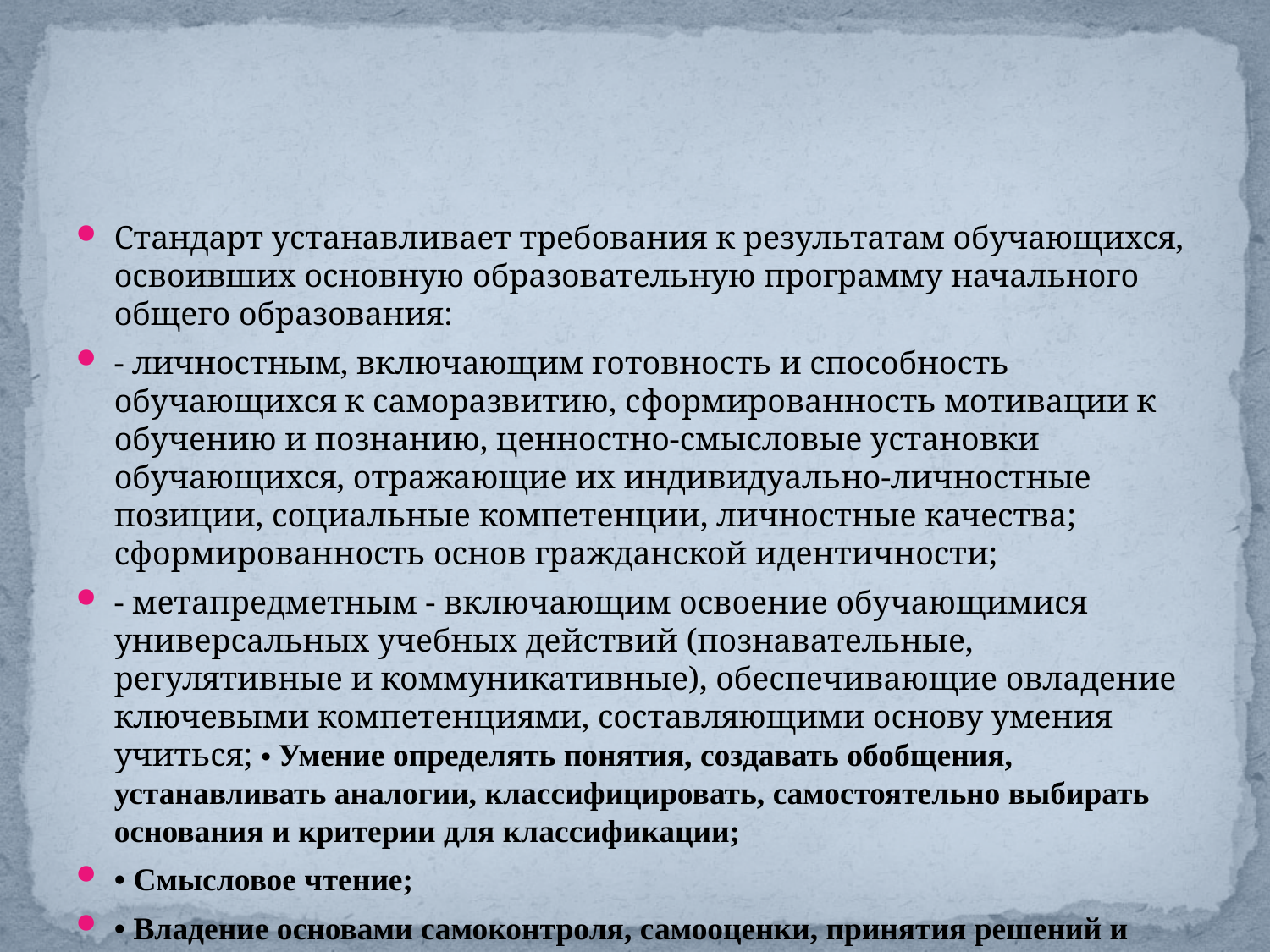

#
Стандарт устанавливает требования к результатам обучающихся, освоивших основную образовательную программу начального общего образования:
- личностным, включающим готовность и способность обучающихся к саморазвитию, сформированность мотивации к обучению и познанию, ценностно-смысловые установки обучающихся, отражающие их индивидуально-личностные позиции, социальные компетенции, личностные качества; сформированность основ гражданской идентичности;
- метапредметным - включающим освоение обучающимися универсальных учебных действий (познавательные, регулятивные и коммуникативные), обеспечивающие овладение ключевыми компетенциями, составляющими основу умения учиться; • Умение определять понятия, создавать обобщения, устанавливать аналогии, классифицировать, самостоятельно выбирать основания и критерии для классификации;
• Смысловое чтение;
• Владение основами самоконтроля, самооценки, принятия решений и осуществления осознанного выбора в учебной и познавательной деятельности.